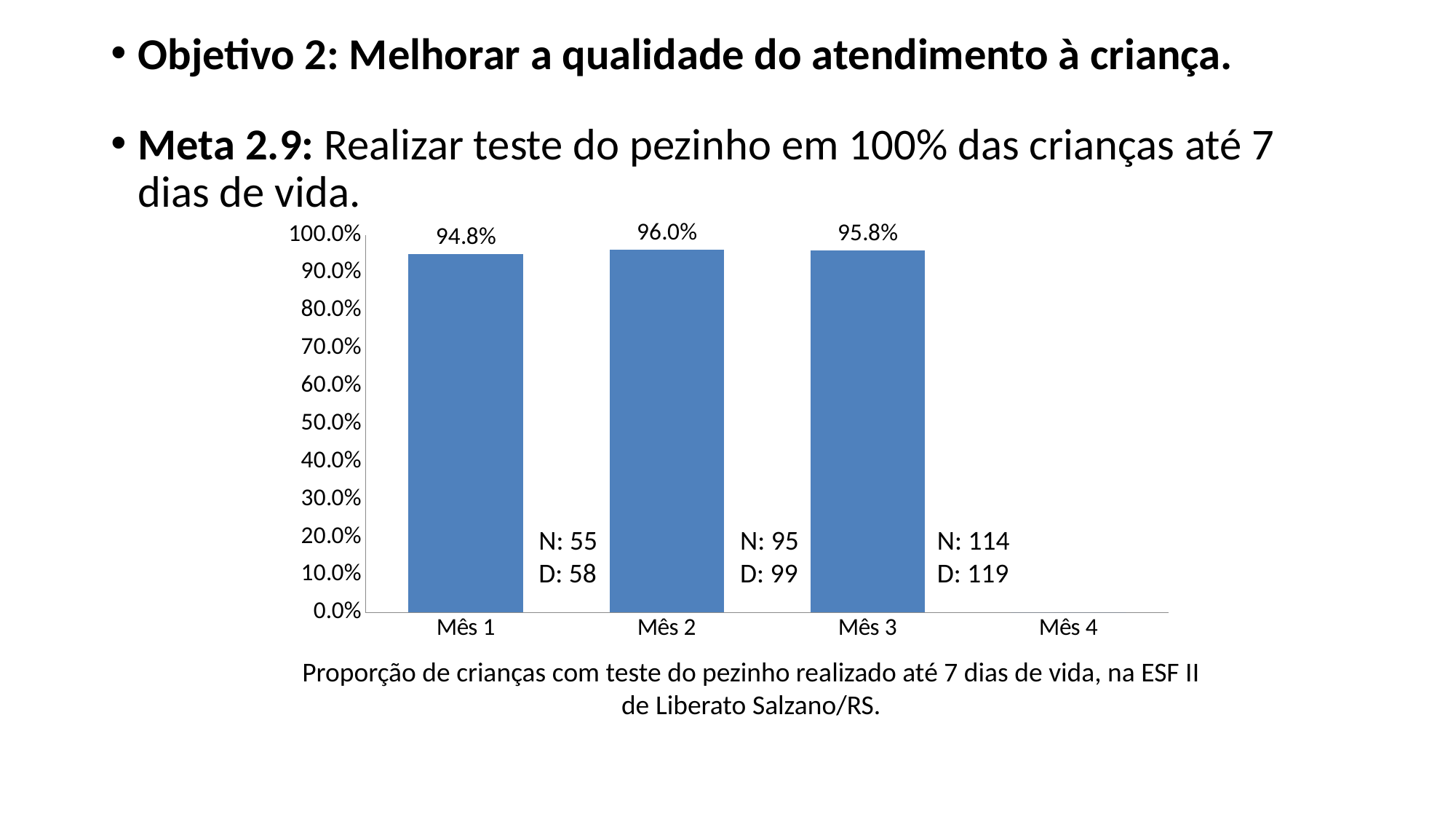

Objetivo 2: Melhorar a qualidade do atendimento à criança.

Meta 2.9: Realizar teste do pezinho em 100% das crianças até 7 dias de vida.

### Chart

| Category | Proporção de crianças com teste do pezinho realizado até 7 dias de vida |
|---|---|
| Mês 1 | 0.9482758620689655 |
| Mês 2 | 0.9595959595959596 |
| Mês 3 | 0.957983193277311 |
| Mês 4 | 0.0 |
N: 55
D: 58
N: 95
D: 99
N: 114
D: 119
Proporção de crianças com teste do pezinho realizado até 7 dias de vida, na ESF II de Liberato Salzano/RS.